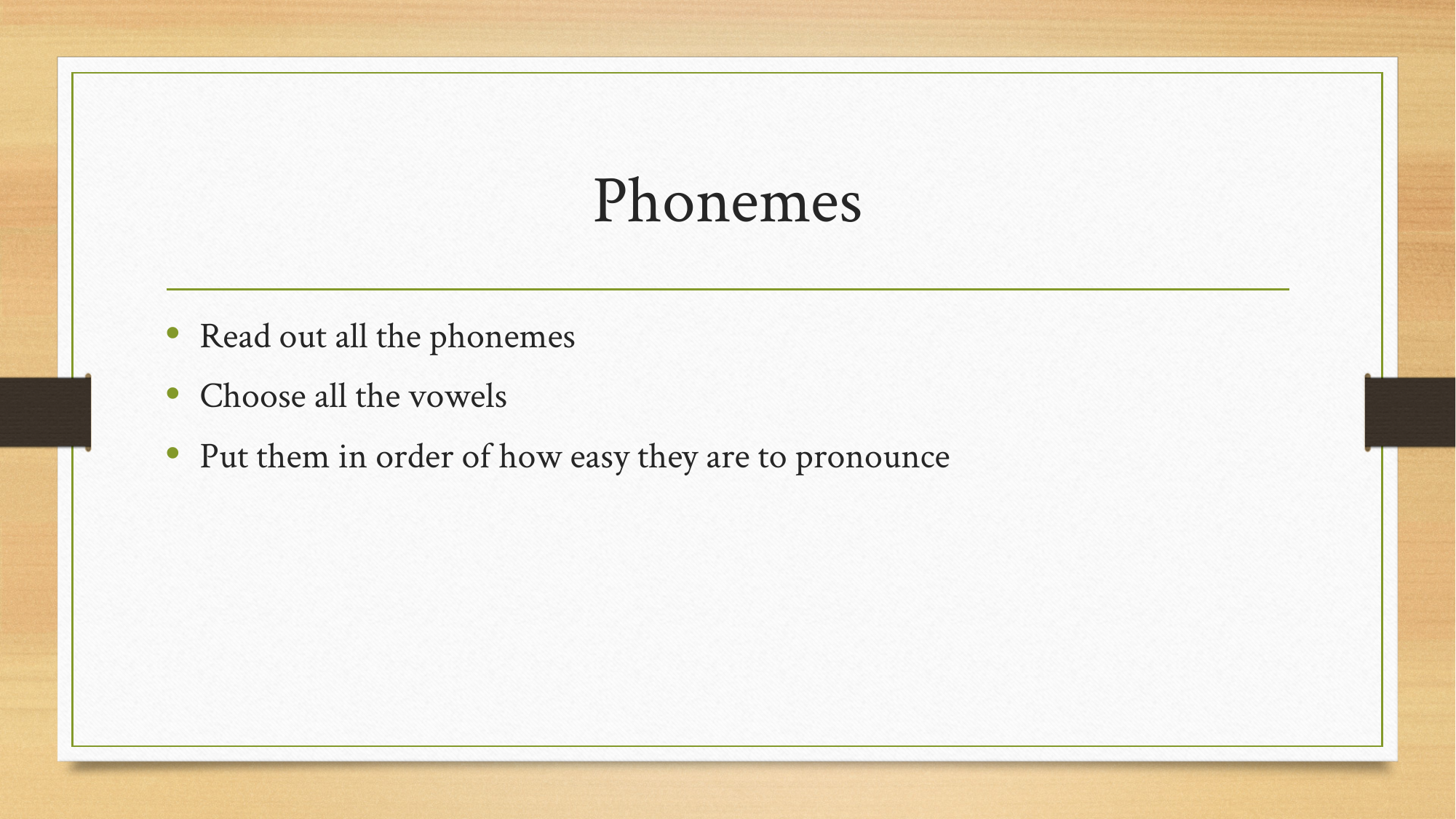

# Phonemes
Read out all the phonemes
Choose all the vowels
Put them in order of how easy they are to pronounce